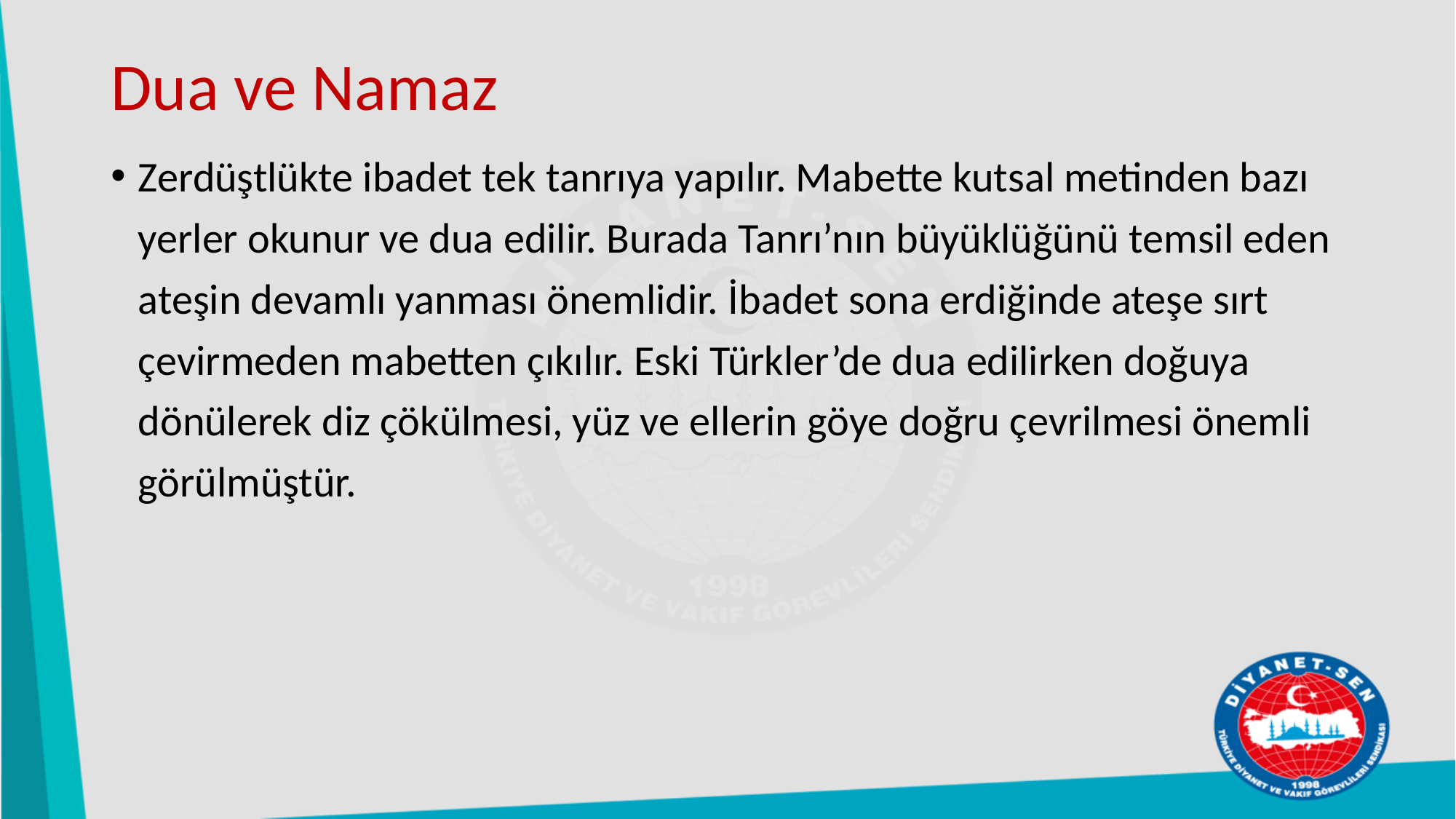

# Dua ve Namaz
Zerdüştlükte ibadet tek tanrıya yapılır. Mabette kutsal metinden bazı yerler okunur ve dua edilir. Burada Tanrı’nın büyüklüğünü temsil eden ateşin devamlı yanması önemlidir. İbadet sona erdiğinde ateşe sırt çevirmeden mabetten çıkılır. Eski Türkler’de dua edilirken doğuya dönülerek diz çökülmesi, yüz ve ellerin göye doğru çevrilmesi önemli görülmüştür.